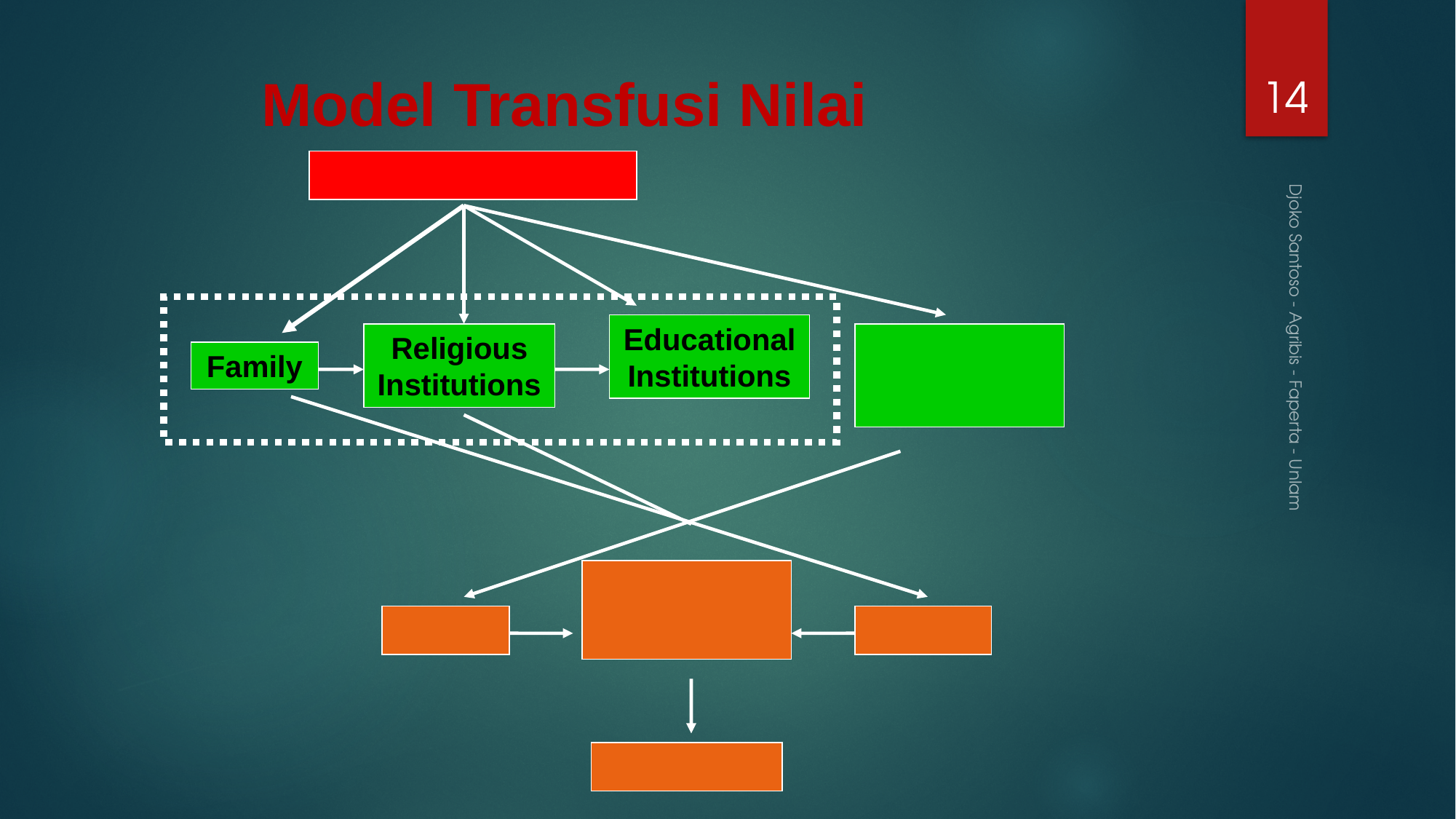

14
Model Transfusi Nilai

Educational Institutions
Religious Institutions

Family

Djoko Santoso - Agribis - Faperta - Unlam